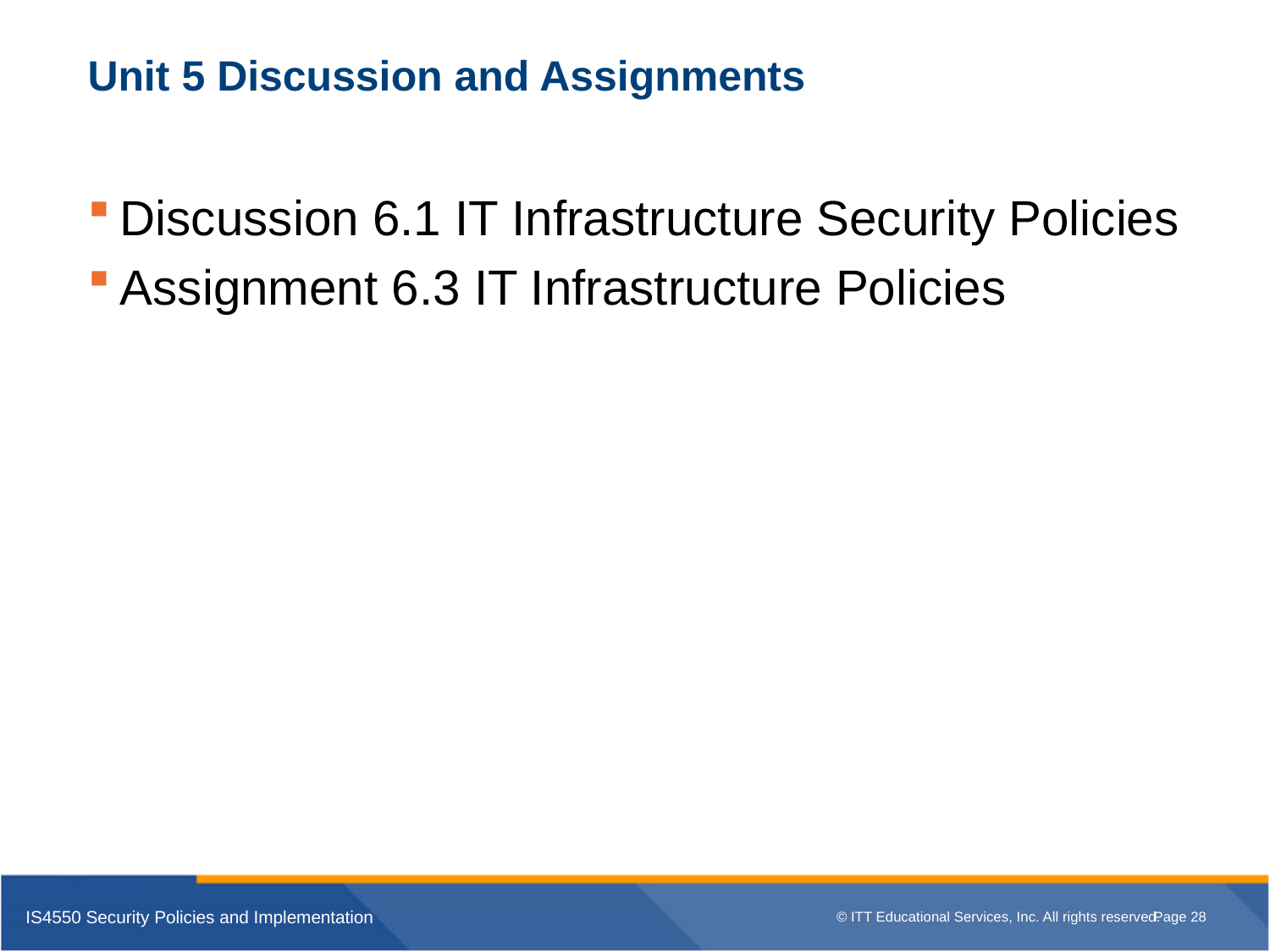

# Unit 5 Discussion and Assignments
Discussion 6.1 IT Infrastructure Security Policies
Assignment 6.3 IT Infrastructure Policies